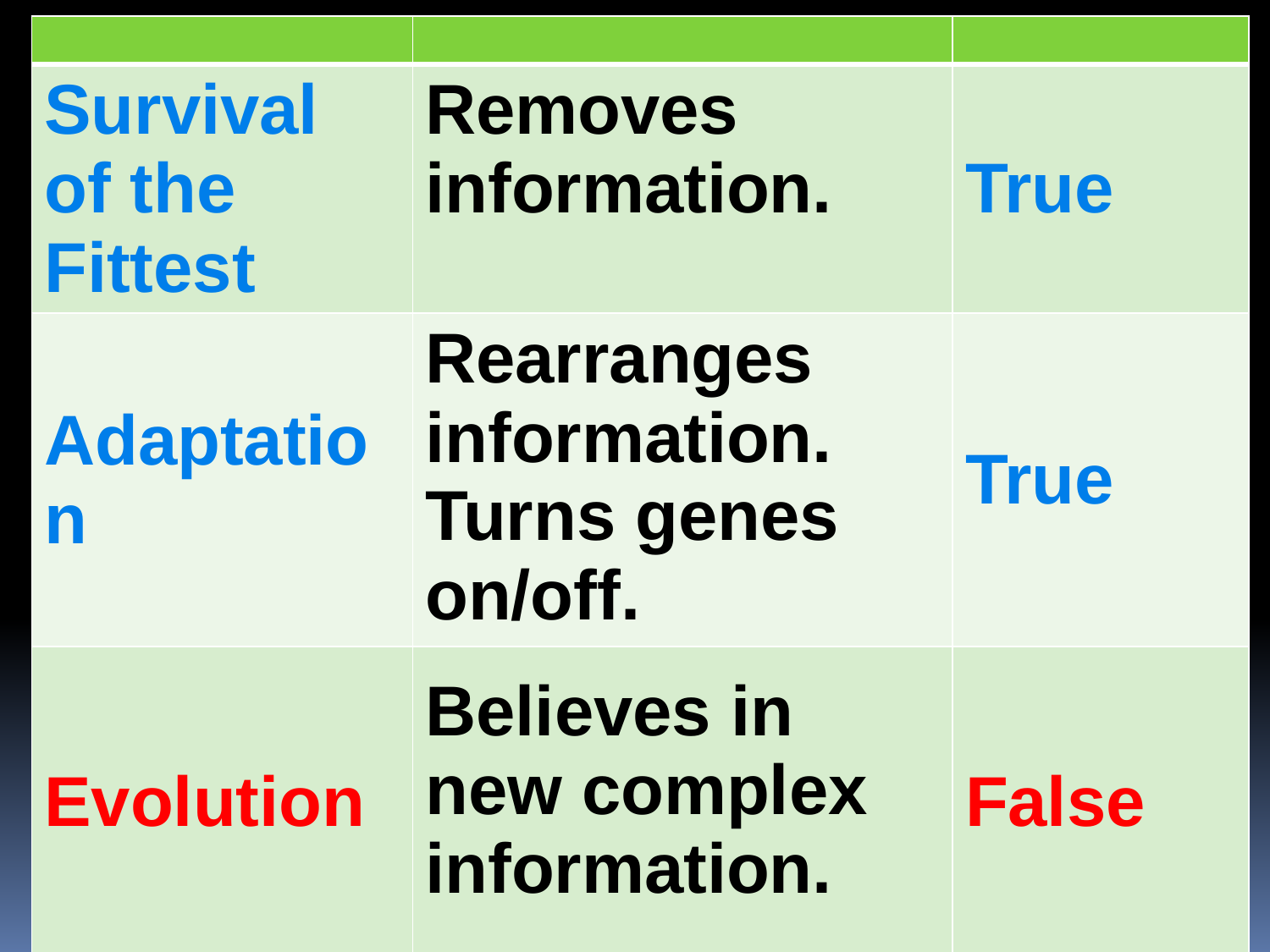

|  |  |  |
| --- | --- | --- |
| Survival of the Fittest | Removes information. | True |
| Adaptation | Rearranges information. Turns genes on/off. | True |
| Evolution | Believes in new complex information. | False |
#